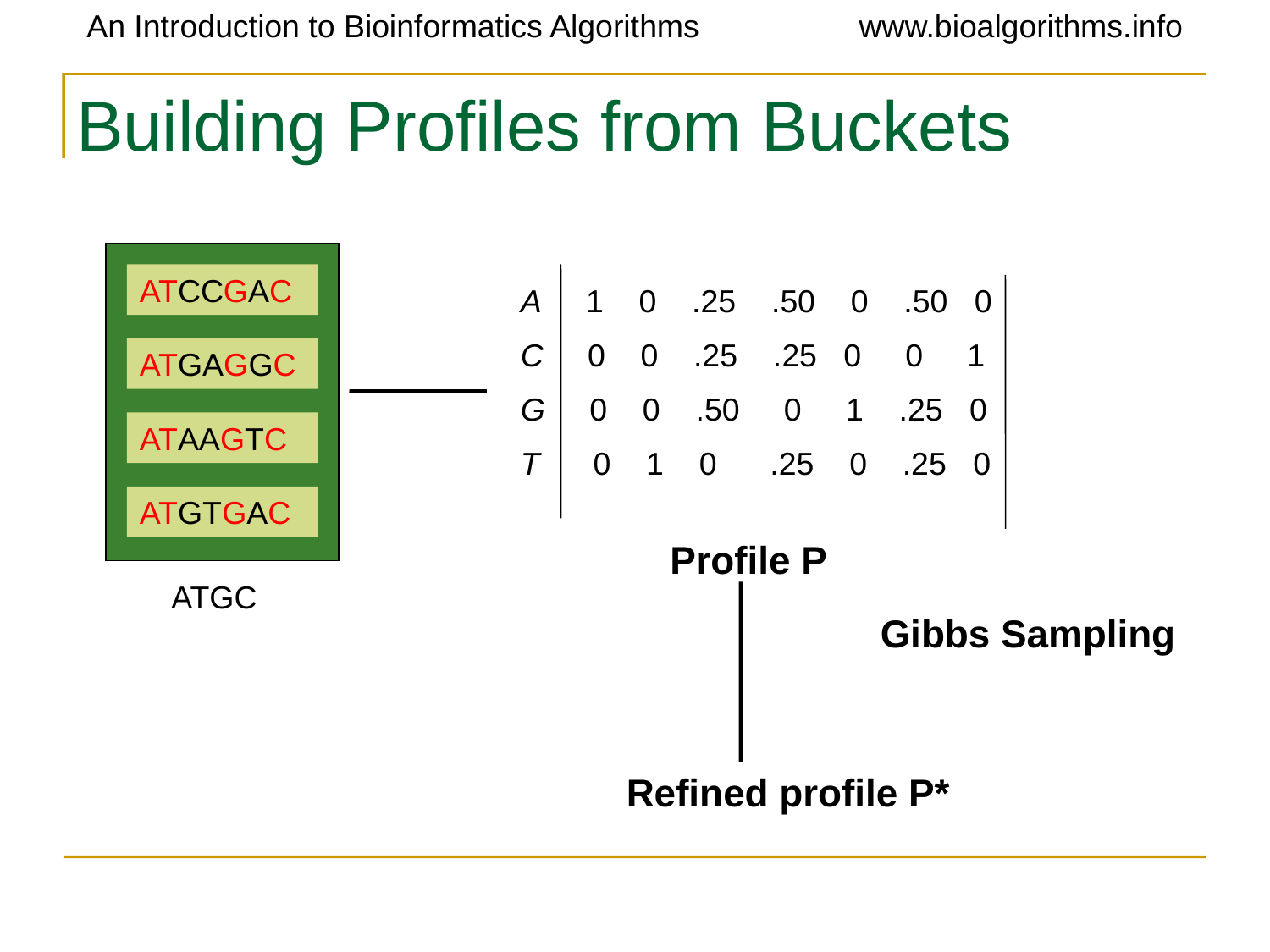

# Building Profiles from Buckets

ATCCGAC

A     1    0    .25    .50    0    .50   0
C     0    0    .25    .25   0     0     1
G     0    0    .50     0     1    .25   0
T      0    1    0      .25    0    .25   0

ATGAGGC

ATAAGTC
ATGTGAC
      Profile P
ATGC

Gibbs Sampling
Refined profile P*